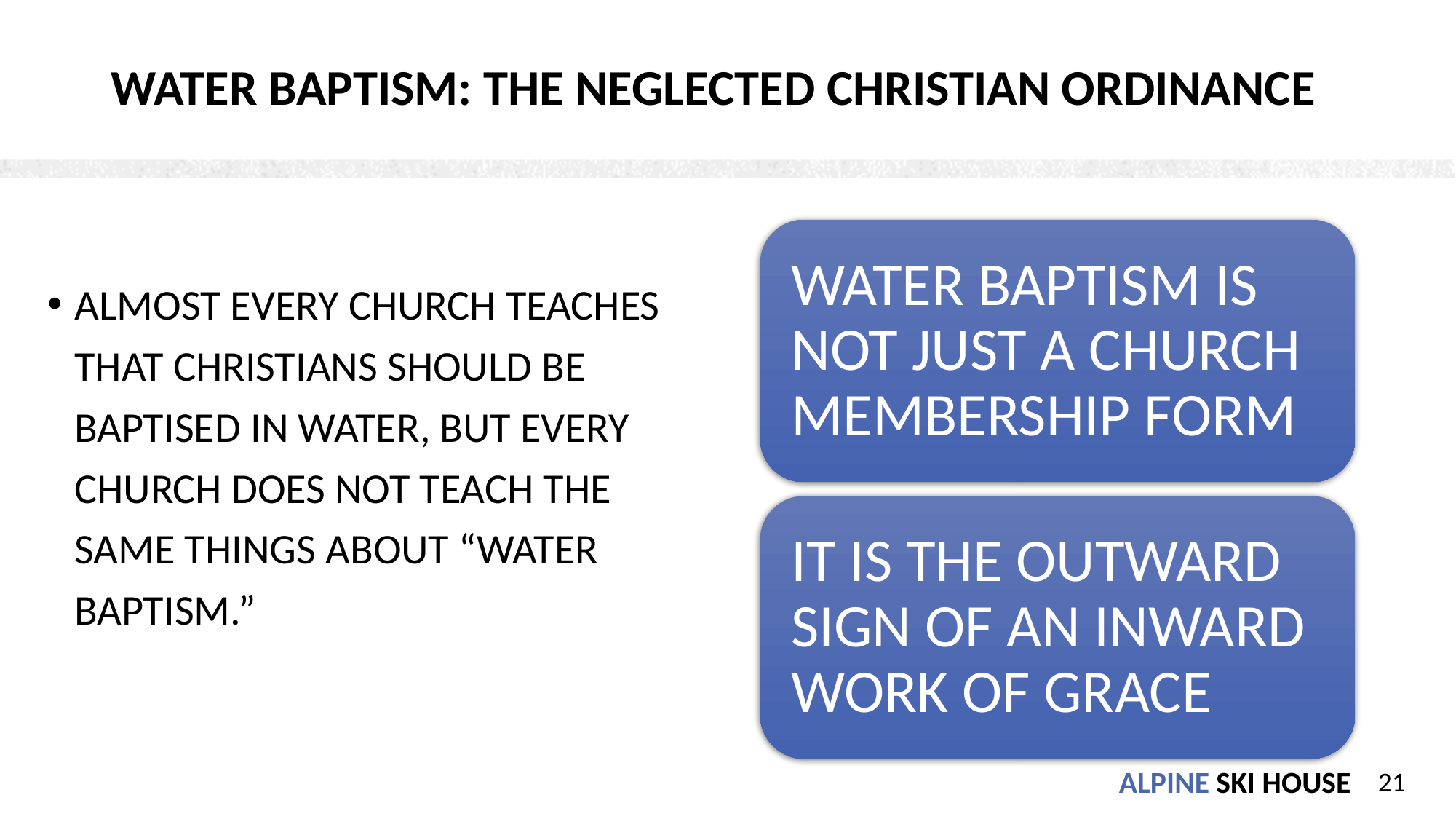

# WATER BAPTISM: THE NEGLECTED CHRISTIAN ORDINANCE

ALMOST EVERY CHURCH TEACHES THAT CHRISTIANS SHOULD BE BAPTISED IN WATER, BUT EVERY CHURCH DOES NOT TEACH THE SAME THINGS ABOUT “WATER BAPTISM.”

WATER BAPTISM IS NOT JUST A CHURCH MEMBERSHIP FORM

IT IS THE OUTWARD SIGN OF AN INWARD WORK OF GRACE
21